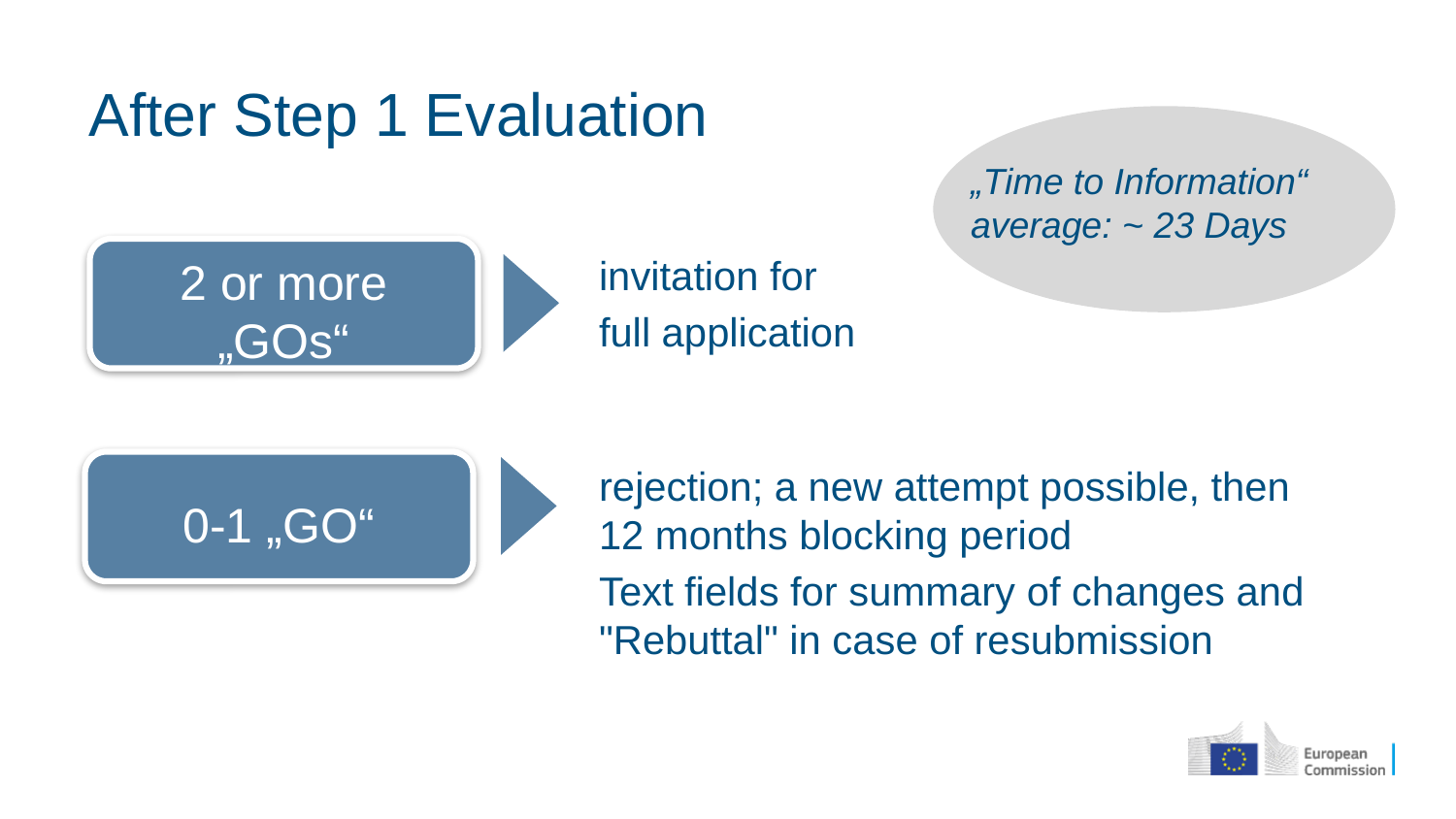

# After Step 1 Evaluation

„Time to Information“
average: ~ 23 Days
2 or more „GOs“
invitation for
full application

0-1 „GO“
rejection; a new attempt possible, then 12 months blocking period
Text fields for summary of changes and "Rebuttal" in case of resubmission